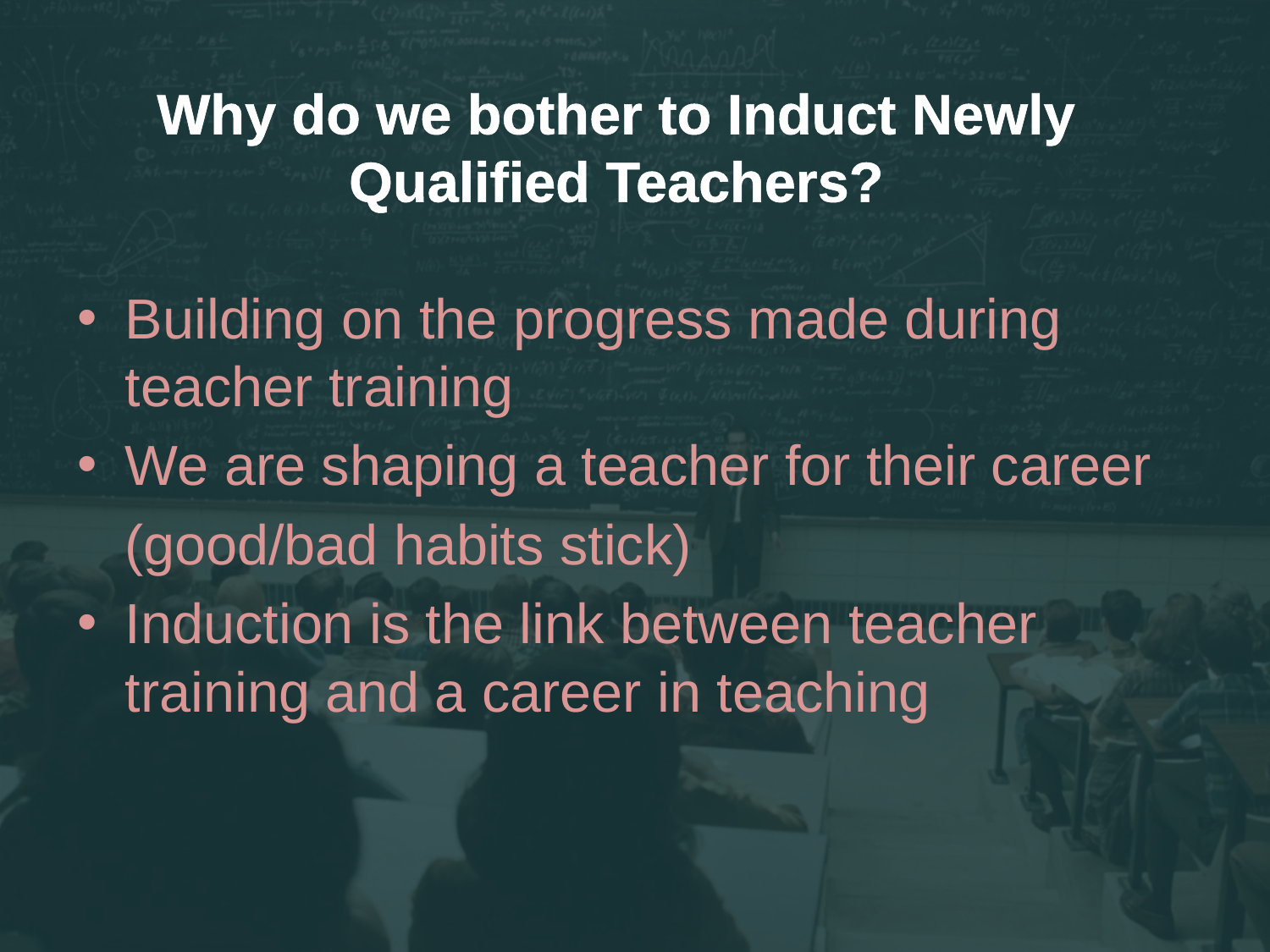

# Why do we bother to Induct Newly Qualified Teachers?
Building on the progress made during teacher training
We are shaping a teacher for their career
   (good/bad habits stick)
Induction is the link between teacher training and a career in teaching